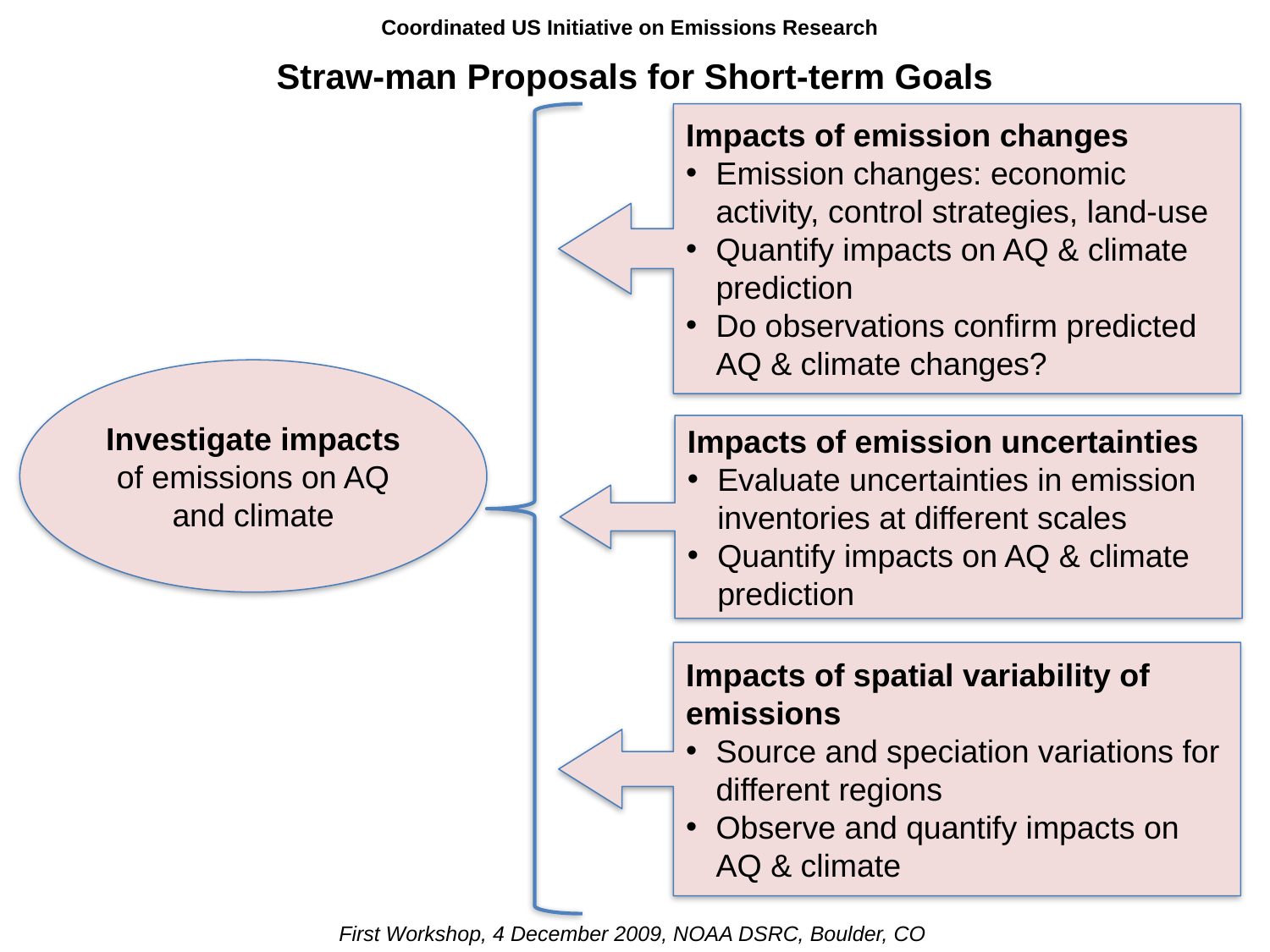

Coordinated US Initiative on Emissions Research
# Straw-man Proposals for Short-term Goals

Impacts of emission changes
Emission changes: economic activity, control strategies, land-use
Quantify impacts on AQ & climate  prediction
Do observations confirm predicted AQ & climate changes?
Investigate impacts of emissions on AQ and climate
Impacts of emission uncertainties
Evaluate uncertainties in emission inventories at different scales
Quantify impacts on AQ & climate prediction
Impacts of spatial variability of emissions
Source and speciation variations for different regions
Observe and quantify impacts on AQ & climate
First Workshop, 4 December 2009, NOAA DSRC, Boulder, CO